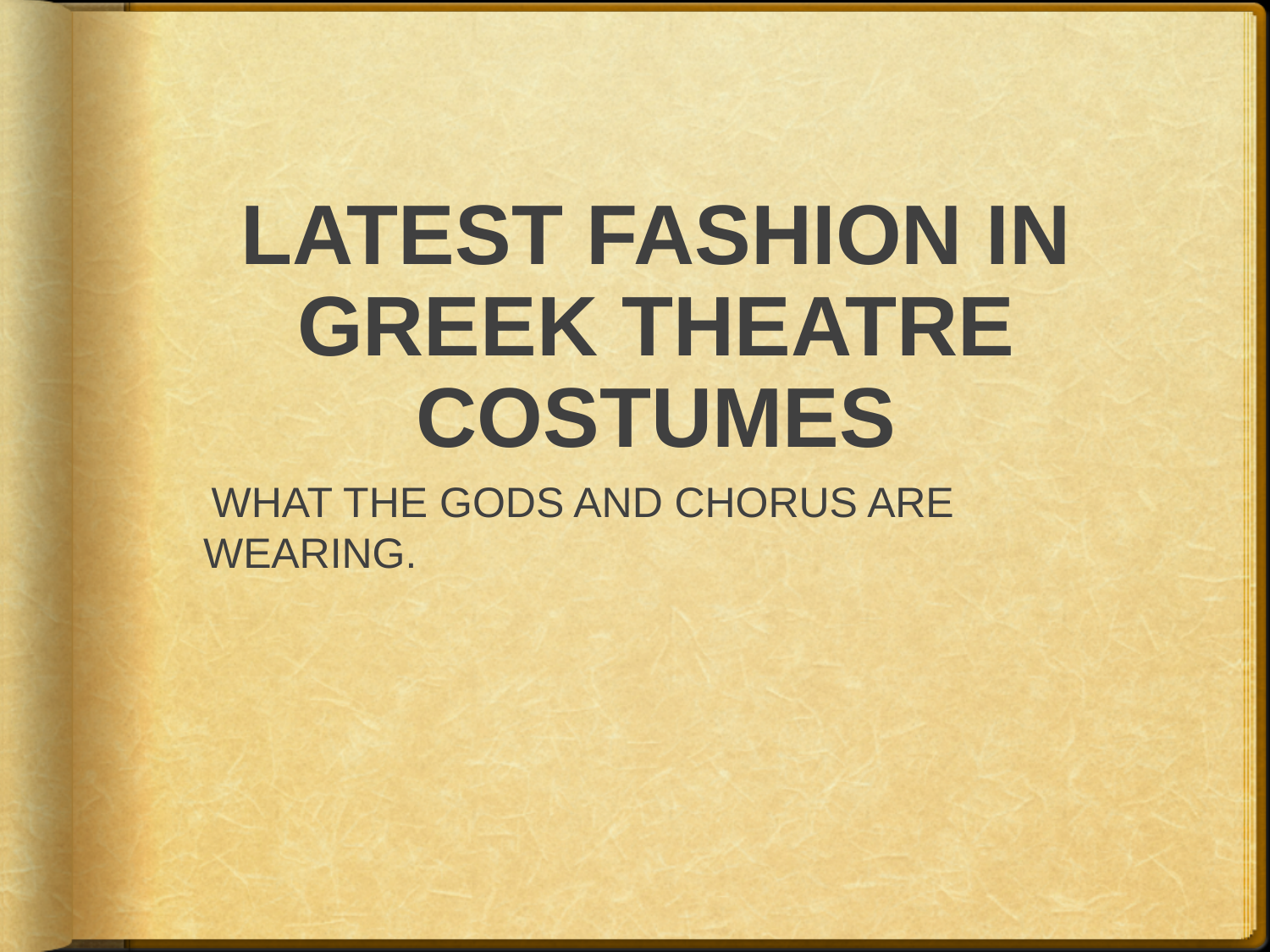

# LATEST FASHION IN GREEK THEATRE COSTUMES

    WHAT THE GODS AND CHORUS ARE WEARING.